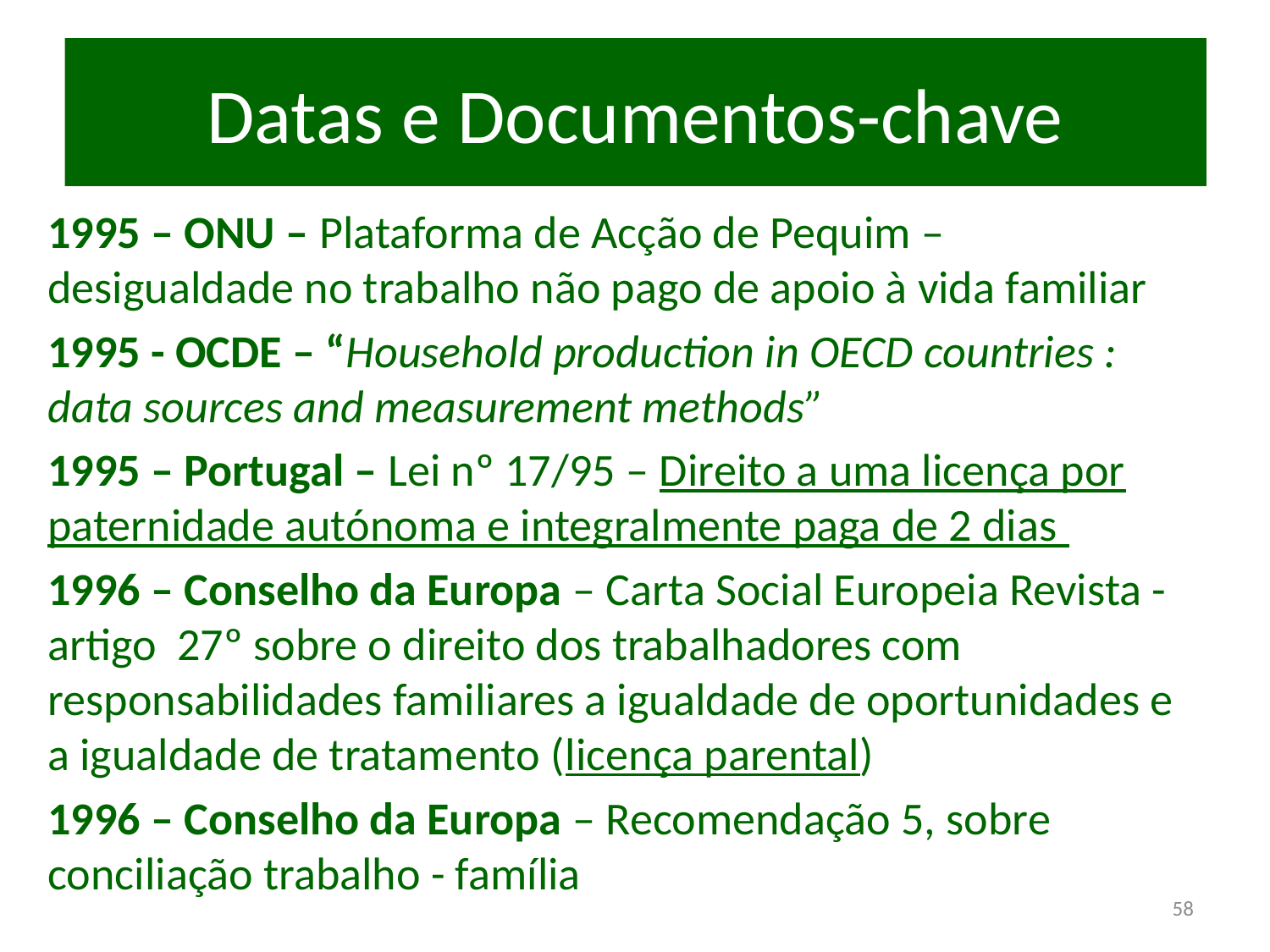

# Datas e Documentos-chave
1995 – ONU – Plataforma de Acção de Pequim – desigualdade no trabalho não pago de apoio à vida familiar
1995 - OCDE – “Household production in OECD countries : data sources and measurement methods”
1995 – Portugal – Lei nº 17/95 – Direito a uma licença por paternidade autónoma e integralmente paga de 2 dias
1996 – Conselho da Europa – Carta Social Europeia Revista - artigo  27º sobre o direito dos trabalhadores com responsabilidades familiares a igualdade de oportunidades e a igualdade de tratamento (licença parental)
1996 – Conselho da Europa – Recomendação 5, sobre conciliação trabalho - família

58